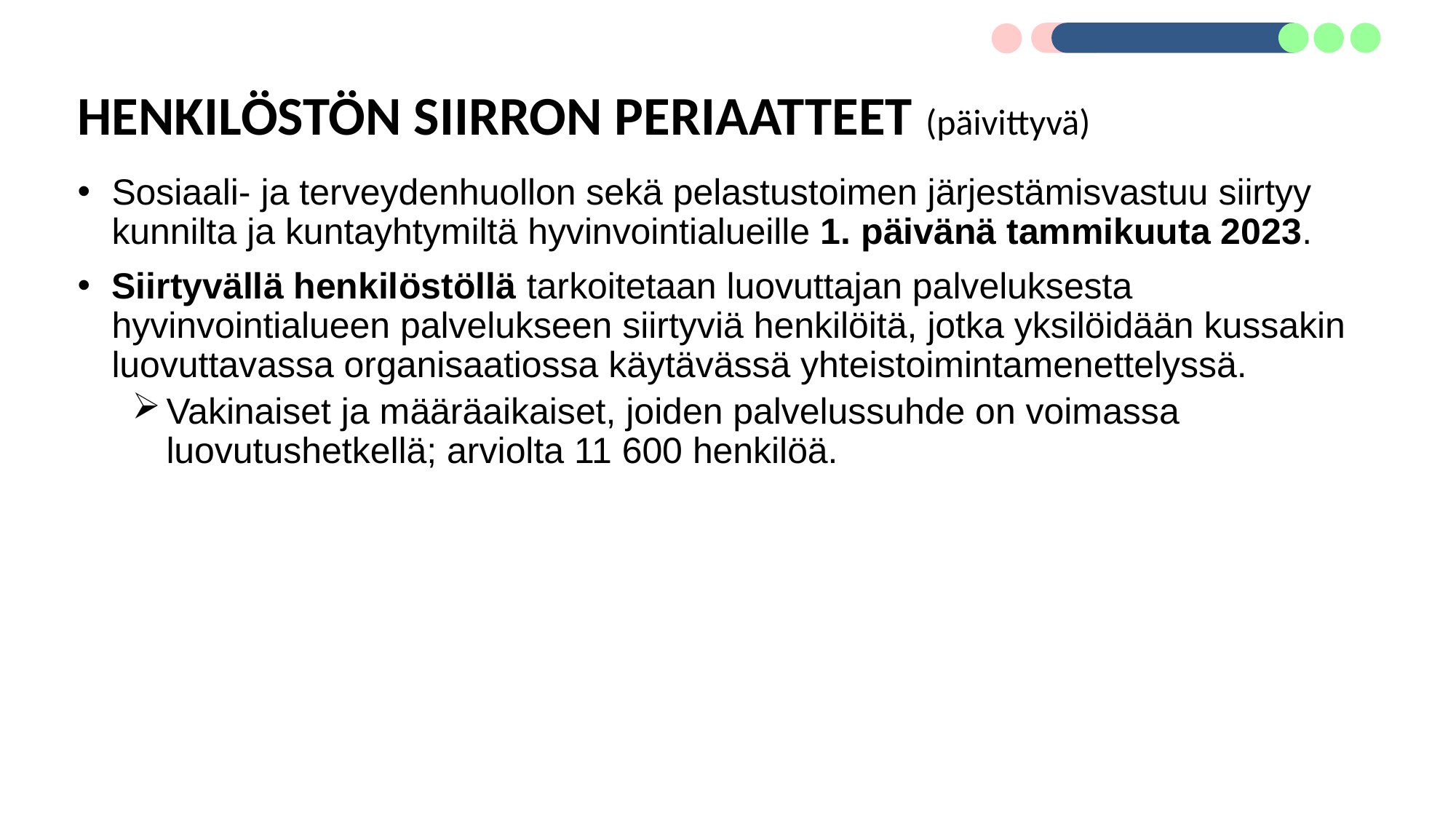

# HENKILÖSTÖN SIIRRON PERIAATTEET (päivittyvä)
Sosiaali- ja terveydenhuollon sekä pelastustoimen järjestämisvastuu siirtyy kunnilta ja kuntayhtymiltä hyvinvointialueille 1. päivänä tammikuuta 2023.
Siirtyvällä henkilöstöllä tarkoitetaan luovuttajan palveluksesta hyvinvointialueen palvelukseen siirtyviä henkilöitä, jotka yksilöidään kussakin luovuttavassa organisaatiossa käytävässä yhteistoimintamenettelyssä.
Vakinaiset ja määräaikaiset, joiden palvelussuhde on voimassa luovutushetkellä; arviolta 11 600 henkilöä.